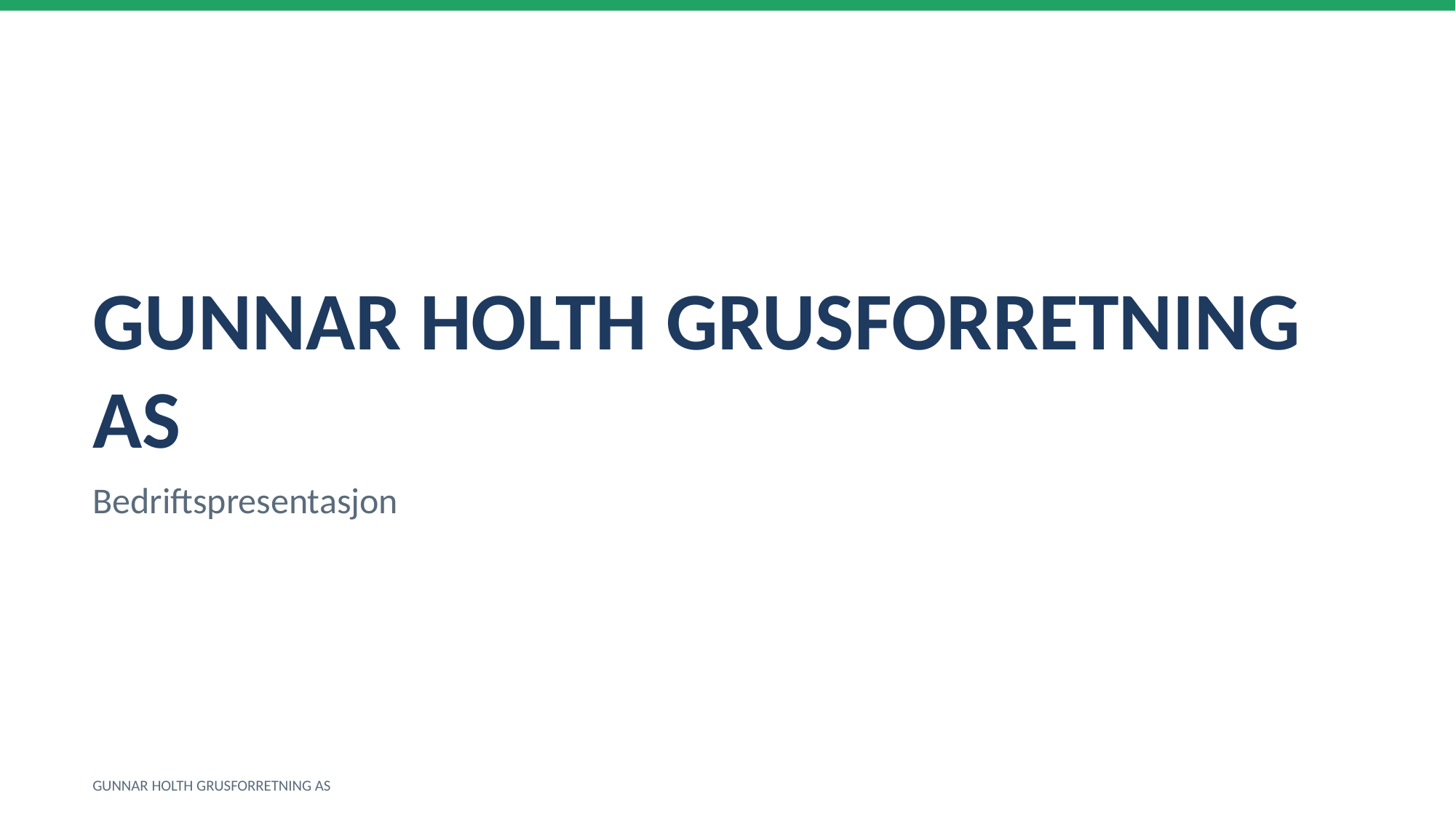

GUNNAR HOLTH GRUSFORRETNING AS
Bedriftspresentasjon
GUNNAR HOLTH GRUSFORRETNING AS